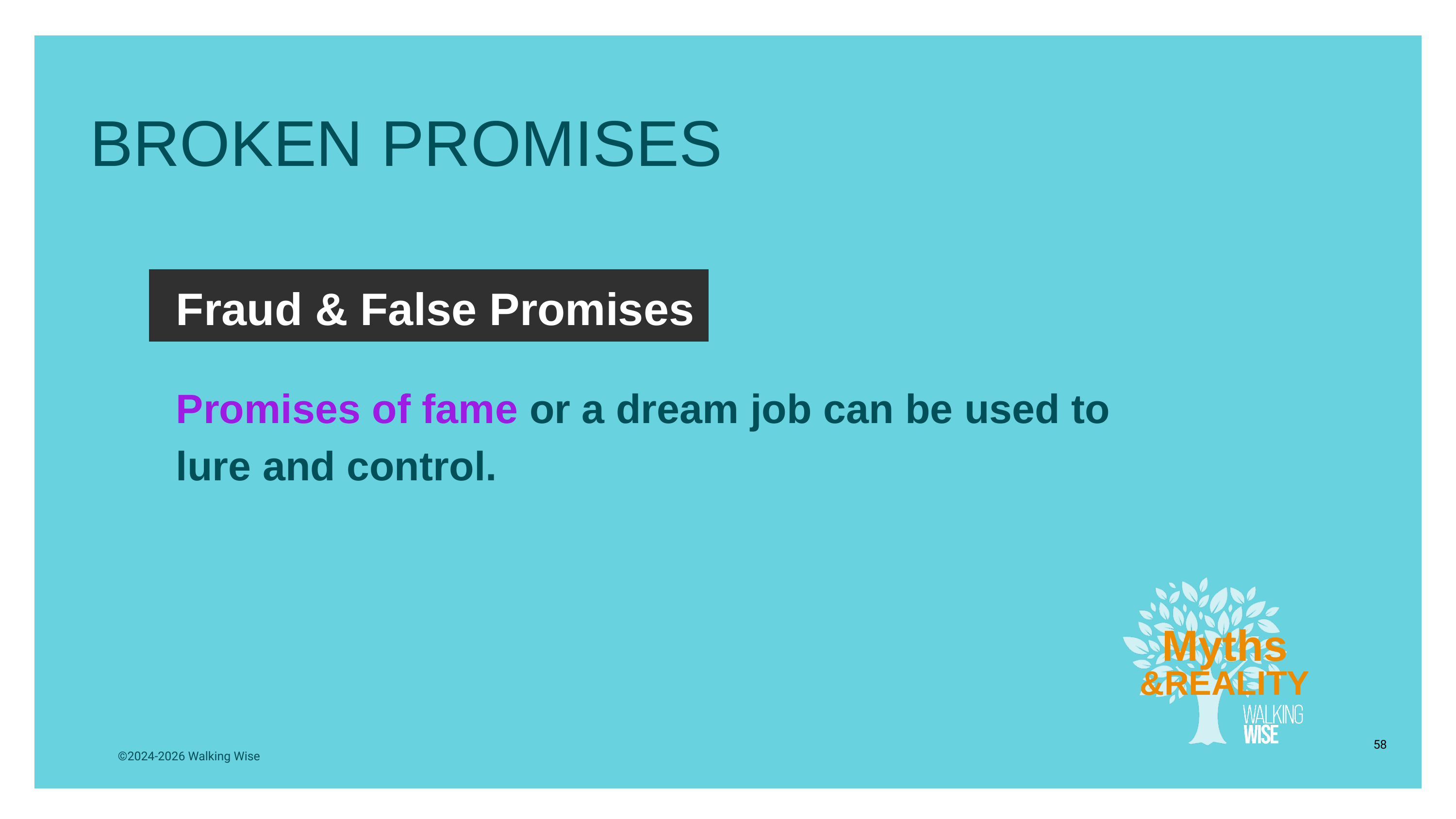

BROKEN PROMISES

Fraud & False Promises
Promises of fame or a dream job can be used to lure and control.

Myths
&REALITY

58
©2024-2026 Walking Wise